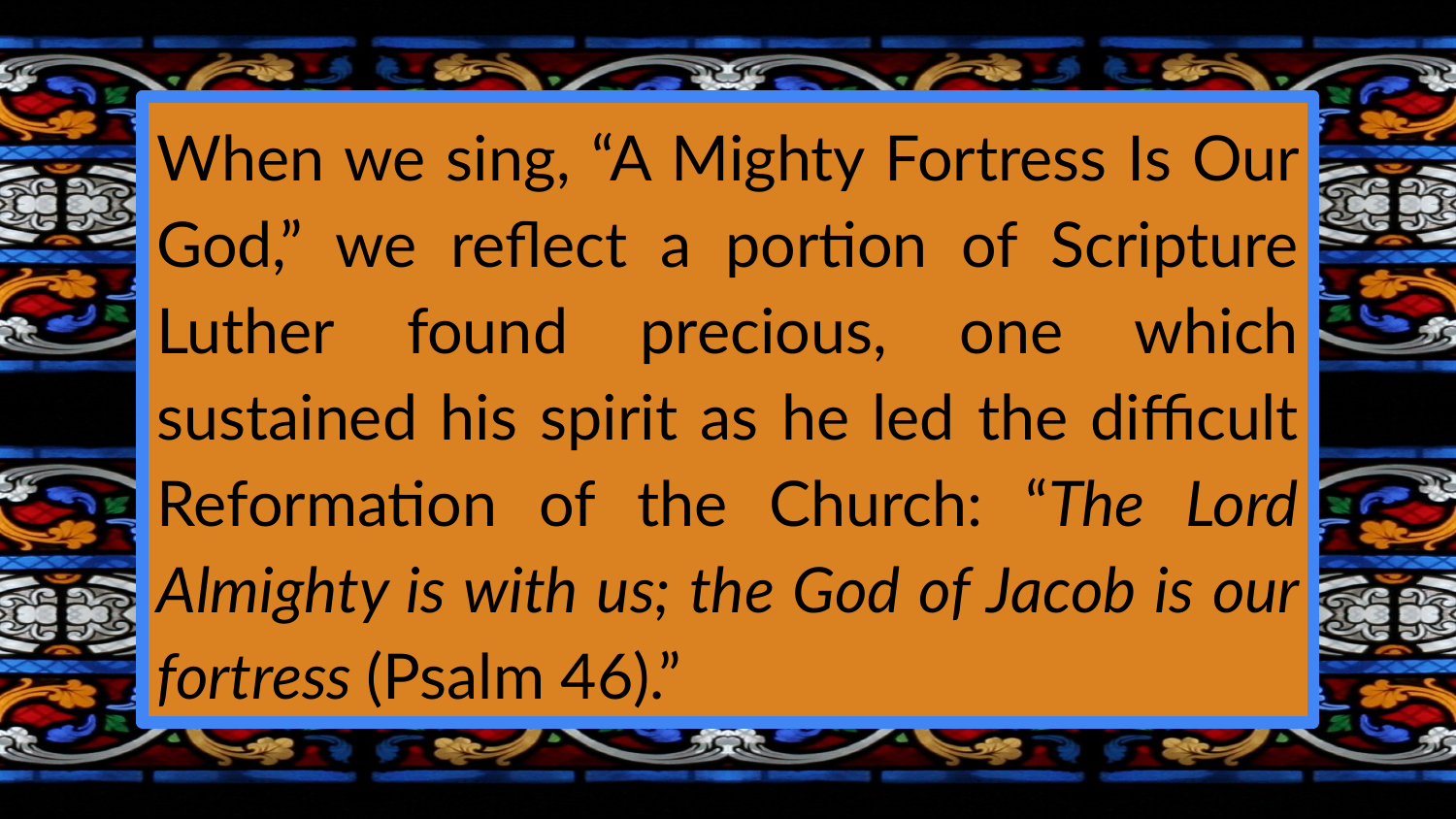

#
When we sing, “A Mighty Fortress Is Our God,” we reflect a portion of Scripture Luther found precious, one which sustained his spirit as he led the difficult Reformation of the Church: “The Lord Almighty is with us; the God of Jacob is our fortress (Psalm 46).”